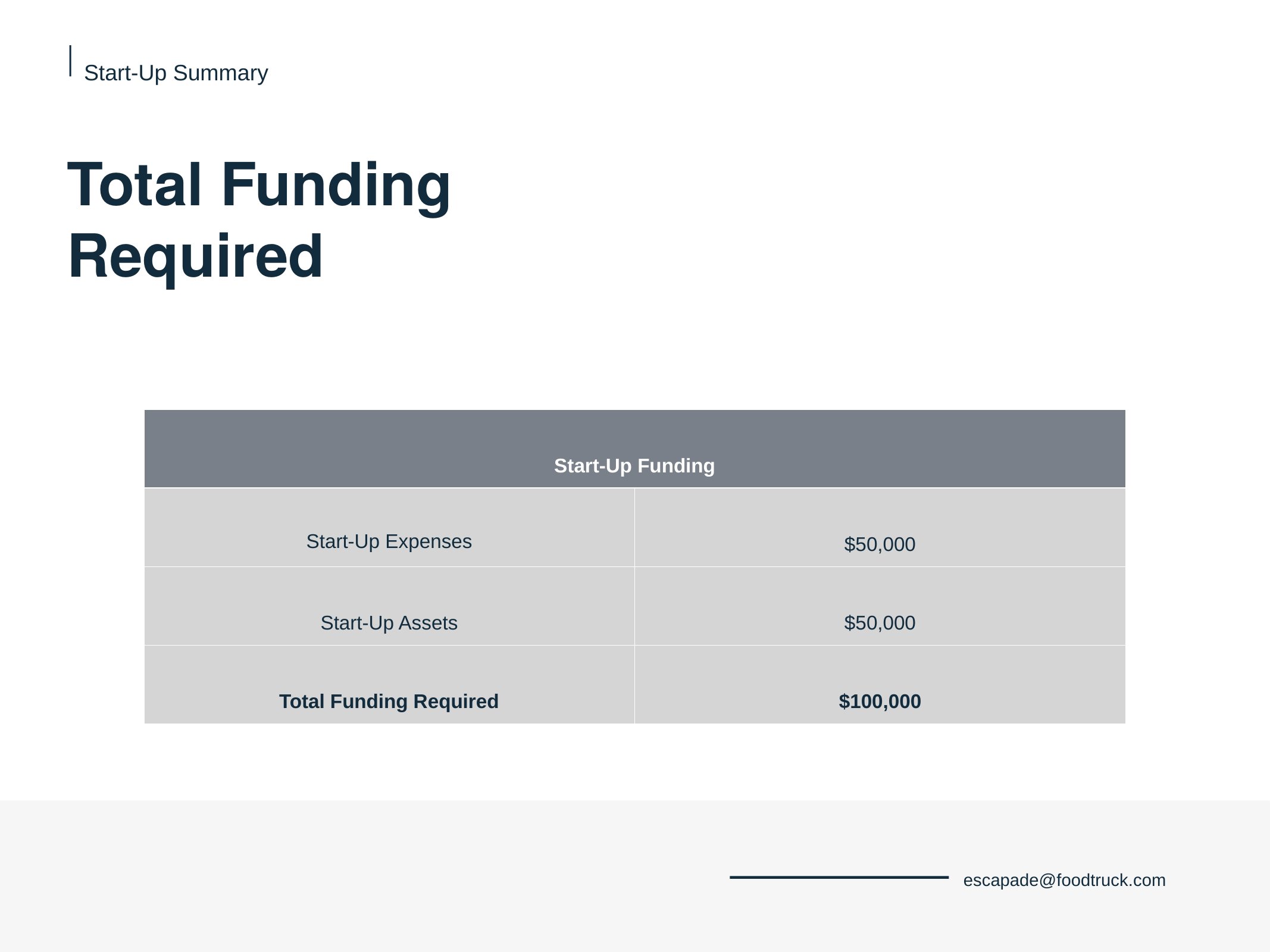

# Start-Up Summary

Total Funding
Required
| Start-Up Funding |  |
| --- | --- |
| Start-Up Expenses | $50,000 |
| Start-Up Assets | $50,000 |
| Total Funding Required | $100,000 |

escapade@foodtruck.com